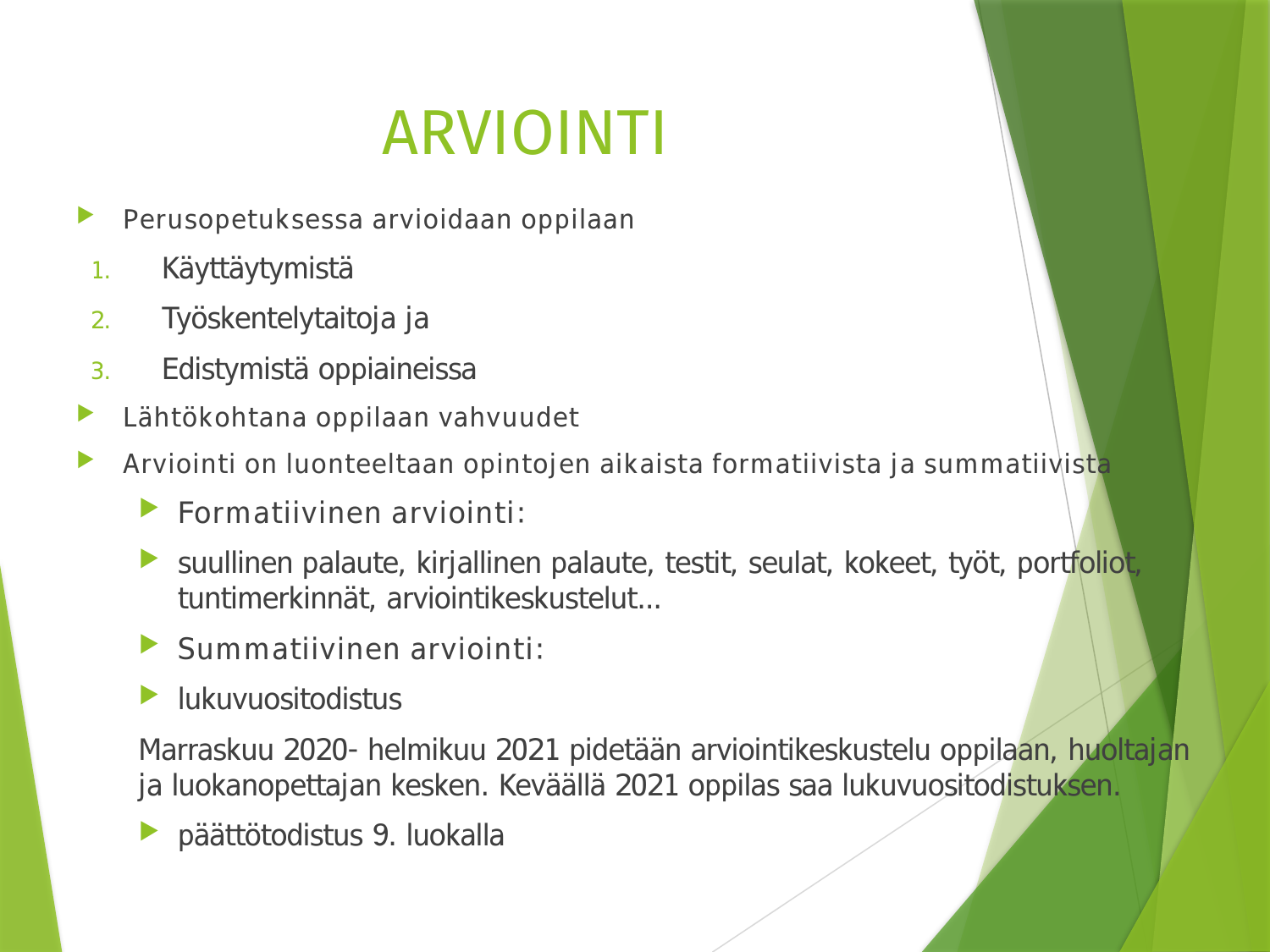

# ARVIOINTI
Perusopetuksessa arvioidaan oppilaan
Käyttäytymistä
Työskentelytaitoja ja
Edistymistä oppiaineissa
Lähtökohtana oppilaan vahvuudet
Arviointi on luonteeltaan opintojen aikaista formatiivista ja summatiivista
Formatiivinen arviointi:
suullinen palaute, kirjallinen palaute, testit, seulat, kokeet, työt, portfoliot, tuntimerkinnät, arviointikeskustelut…
Summatiivinen arviointi:
lukuvuositodistus
Marraskuu 2020- helmikuu 2021 pidetään arviointikeskustelu oppilaan, huoltajan ja luokanopettajan kesken. Keväällä 2021 oppilas saa lukuvuositodistuksen.
päättötodistus 9. luokalla